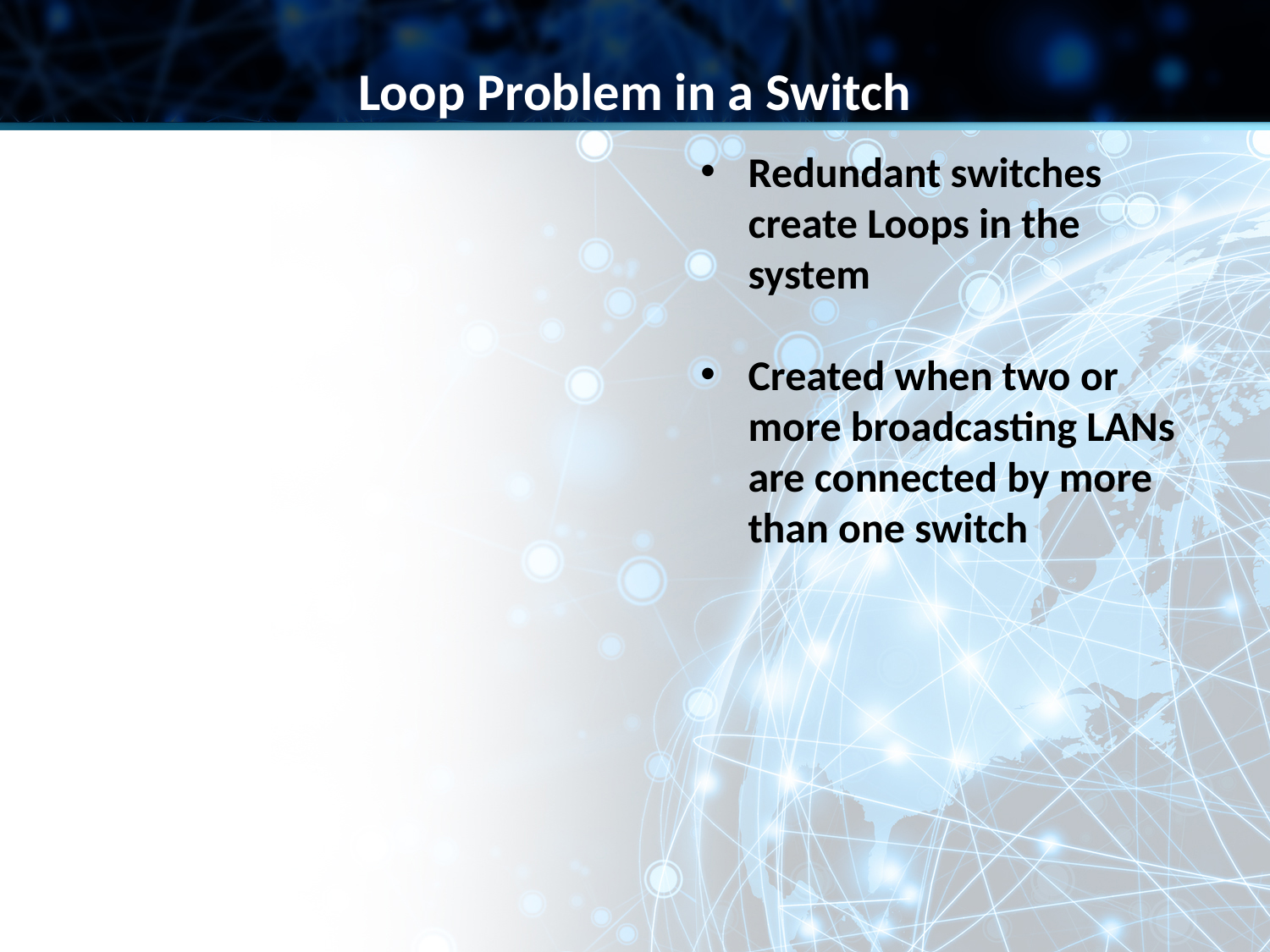

Loop Problem in a Switch
Redundant switches create Loops in the system

Created when two or more broadcasting LANs are connected by more than one switch